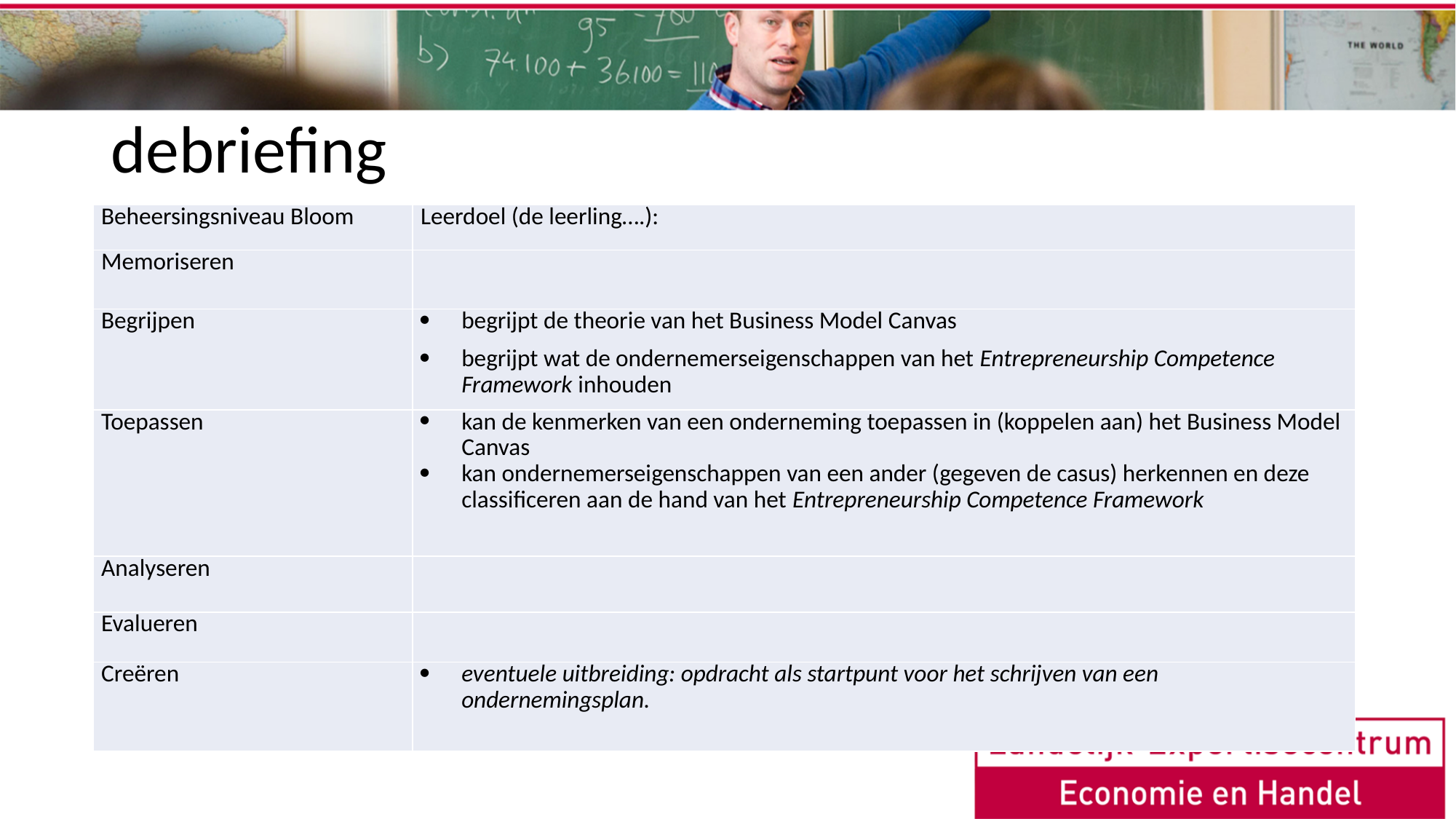

# debriefing
| Beheersingsniveau Bloom | Leerdoel (de leerling….): |
| --- | --- |
| Memoriseren |  |
| Begrijpen | begrijpt de theorie van het Business Model Canvas begrijpt wat de ondernemerseigenschappen van het Entrepreneurship Competence Framework inhouden |
| Toepassen | kan de kenmerken van een onderneming toepassen in (koppelen aan) het Business Model Canvas kan ondernemerseigenschappen van een ander (gegeven de casus) herkennen en deze classificeren aan de hand van het Entrepreneurship Competence Framework |
| Analyseren |  |
| Evalueren |  |
| Creëren | eventuele uitbreiding: opdracht als startpunt voor het schrijven van een ondernemingsplan. |
Check doelen
Doelen leerlingen